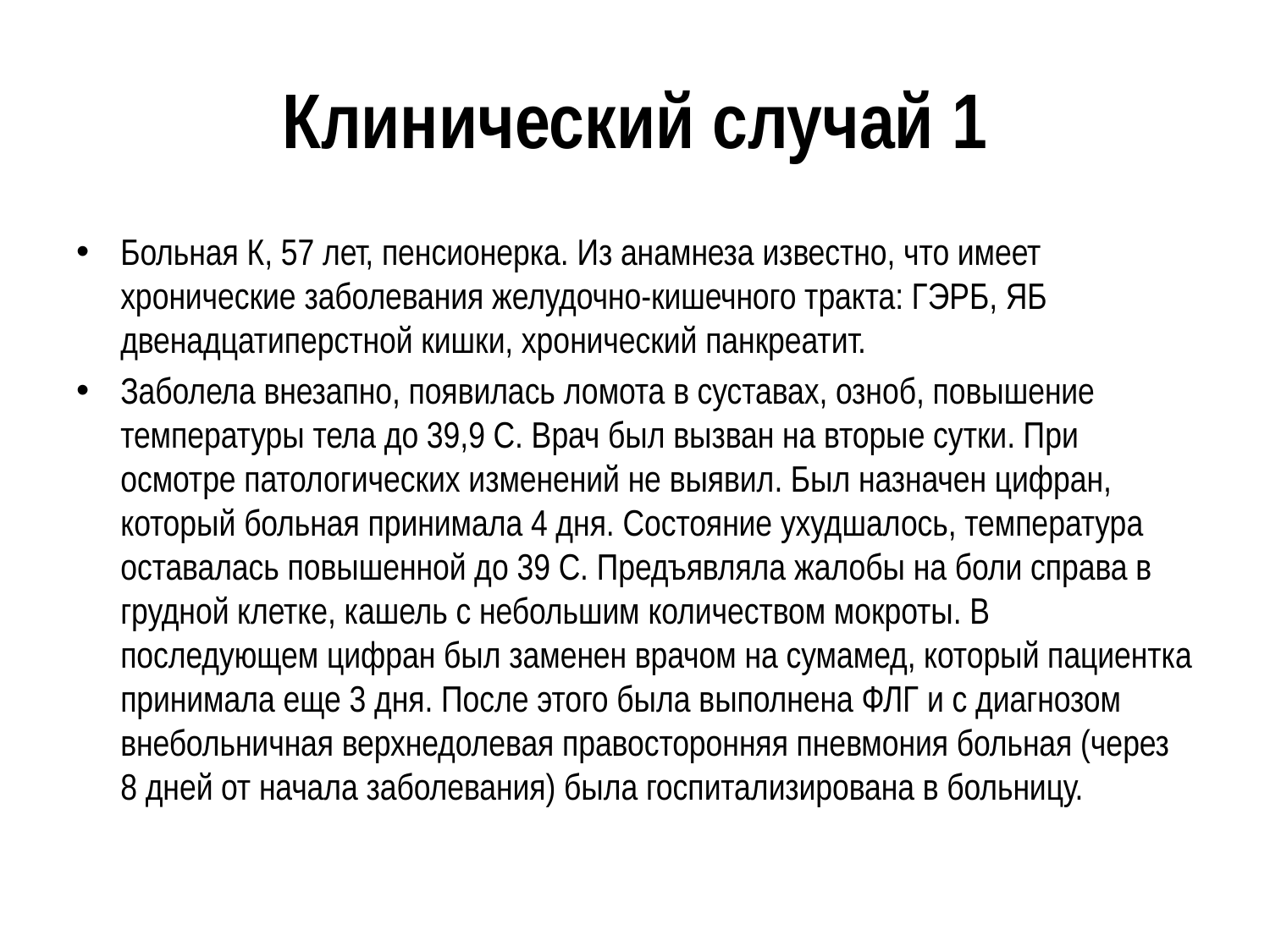

# Клинический случай 1
Больная К, 57 лет, пенсионерка. Из анамнеза известно, что имеет хронические заболевания желудочно-кишечного тракта: ГЭРБ, ЯБ двенадцатиперстной кишки, хронический панкреатит.
Заболела внезапно, появилась ломота в суставах, озноб, повышение температуры тела до 39,9 С. Врач был вызван на вторые сутки. При осмотре патологических изменений не выявил. Был назначен цифран, который больная принимала 4 дня. Состояние ухудшалось, температура оставалась повышенной до 39 С. Предъявляла жалобы на боли справа в грудной клетке, кашель с небольшим количеством мокроты. В последующем цифран был заменен врачом на сумамед, который пациентка принимала еще 3 дня. После этого была выполнена ФЛГ и с диагнозом внебольничная верхнедолевая правосторонняя пневмония больная (через 8 дней от начала заболевания) была госпитализирована в больницу.